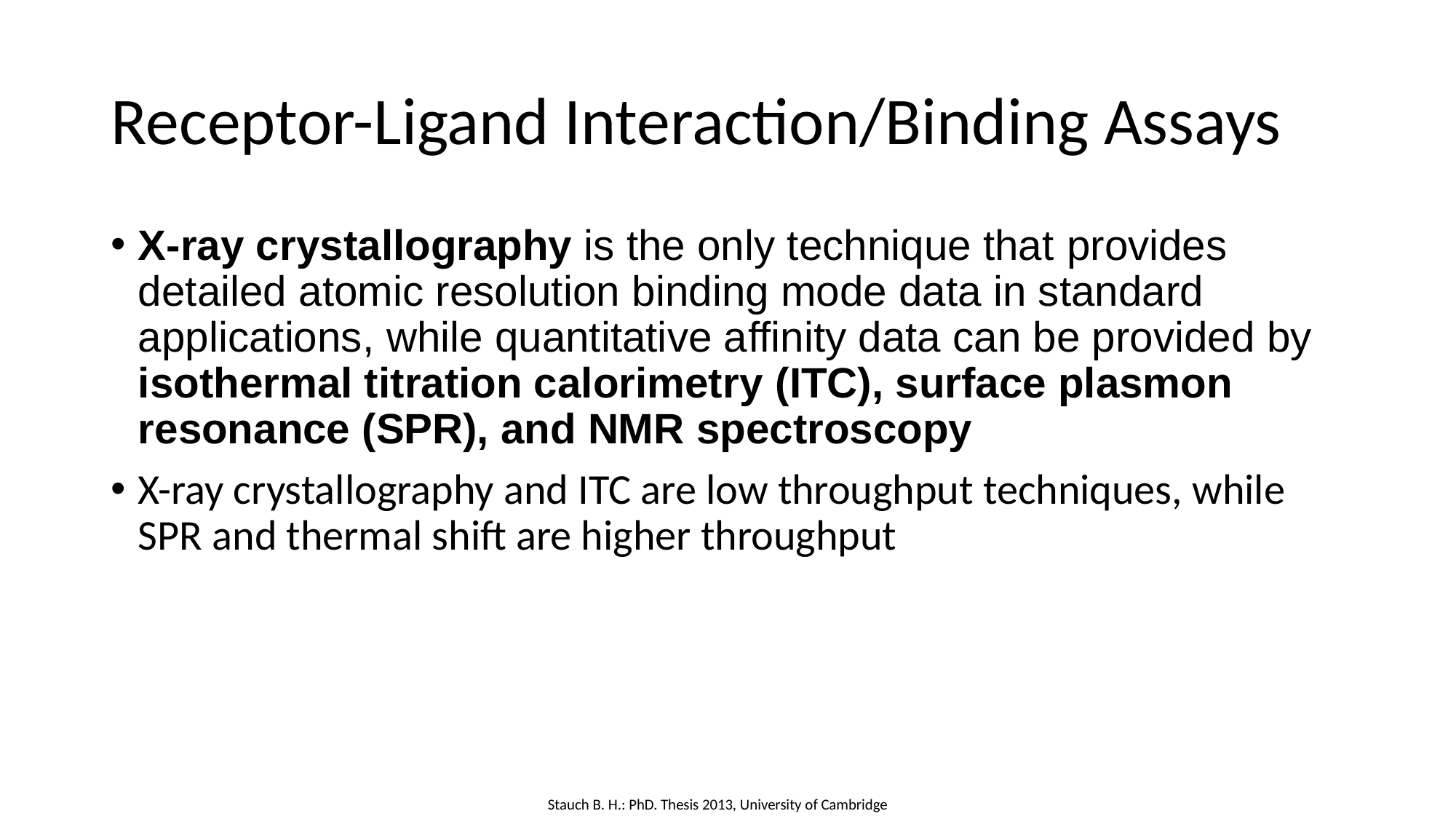

# Receptor-Ligand Interaction/Binding Assays
X-ray crystallography is the only technique that provides detailed atomic resolution binding mode data in standard applications, while quantitative affinity data can be provided by isothermal titration calorimetry (ITC), surface plasmon resonance (SPR), and NMR spectroscopy
X-ray crystallography and ITC are low throughput techniques, while SPR and thermal shift are higher throughput
Stauch B. H.: PhD. Thesis 2013, University of Cambridge